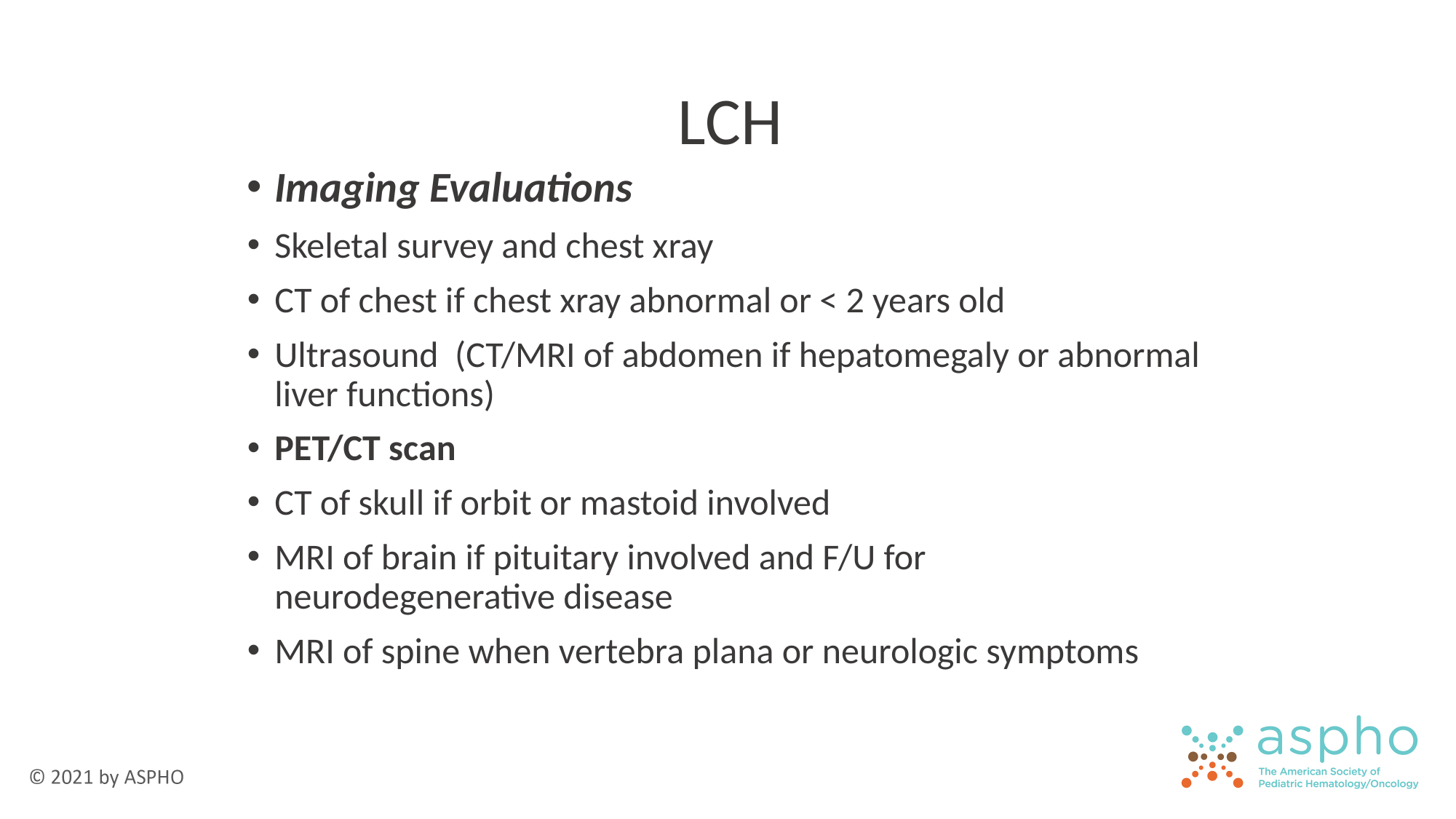

# LCH
Imaging Evaluations
Skeletal survey and chest xray
CT of chest if chest xray abnormal or < 2 years old
Ultrasound  (CT/MRI of abdomen if hepatomegaly or abnormal liver functions)
PET/CT scan
CT of skull if orbit or mastoid involved
MRI of brain if pituitary involved and F/U for neurodegenerative disease
MRI of spine when vertebra plana or neurologic symptoms